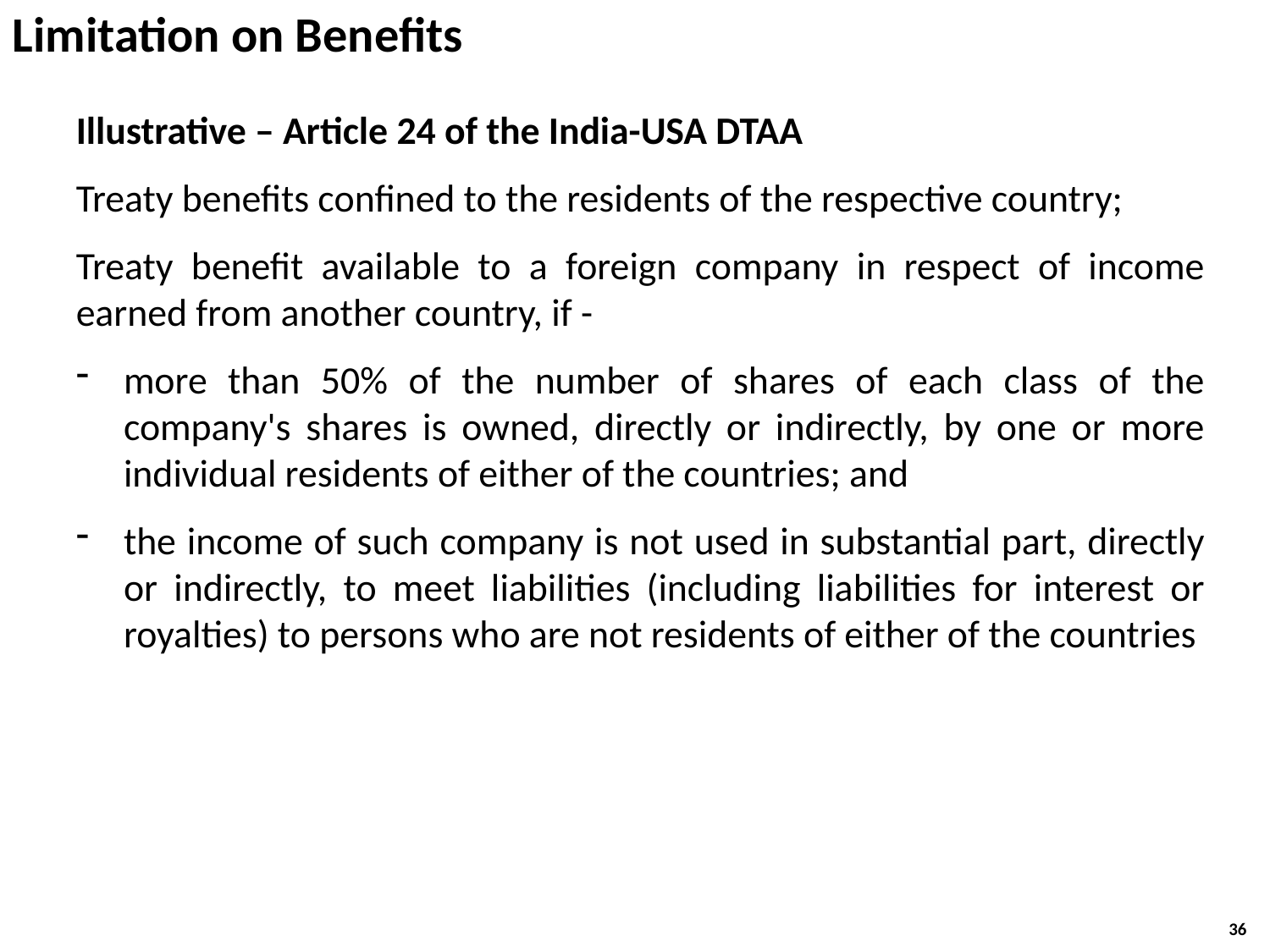

Limitation on Benefits
Illustrative – Article 24 of the India-USA DTAA
Treaty benefits confined to the residents of the respective country;
Treaty benefit available to a foreign company in respect of income earned from another country, if -
more than 50% of the number of shares of each class of the company's shares is owned, directly or indirectly, by one or more individual residents of either of the countries; and
the income of such company is not used in substantial part, directly or indirectly, to meet liabilities (including liabilities for interest or royalties) to persons who are not residents of either of the countries
36